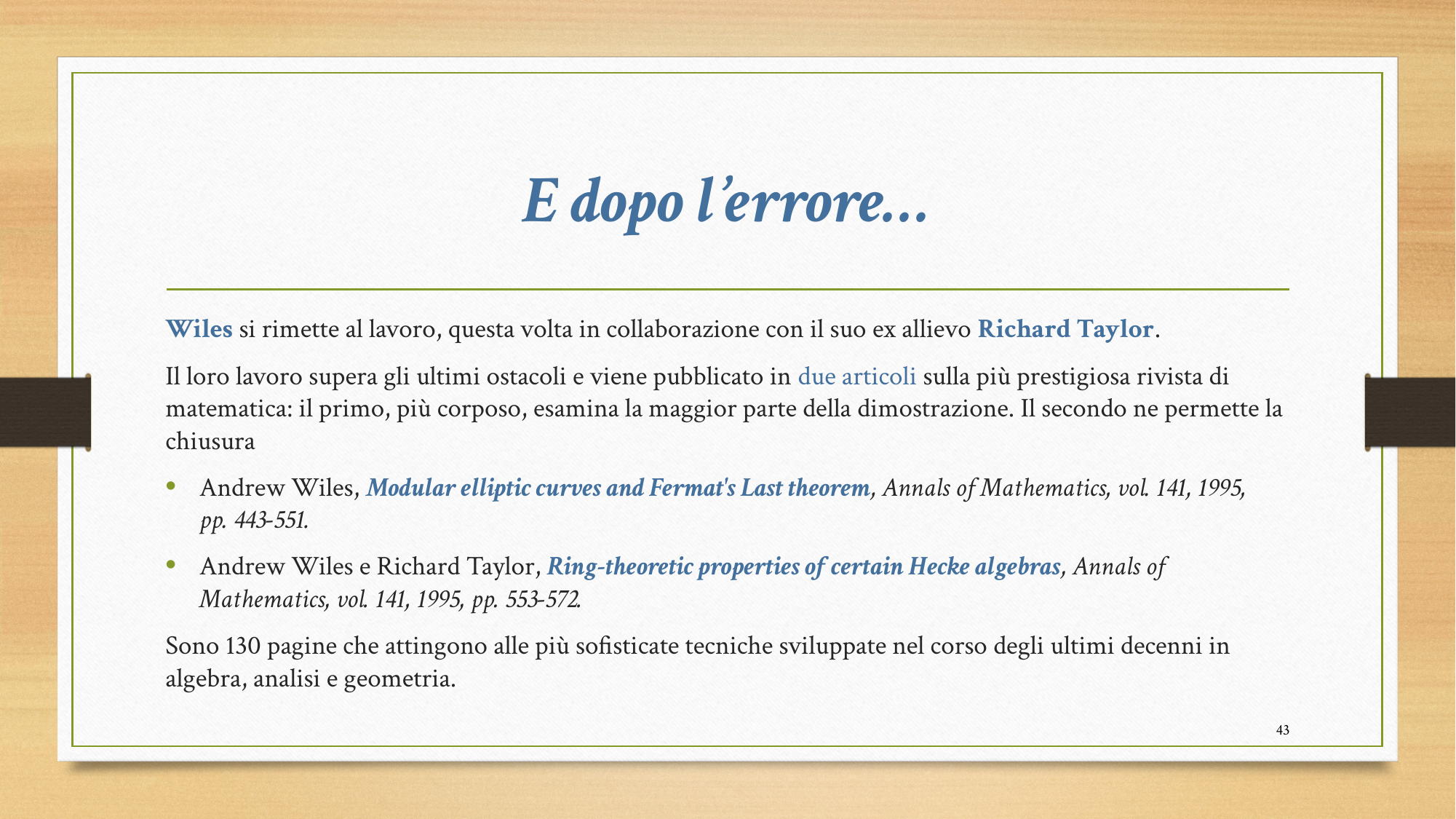

# E dopo l’errore…
Wiles si rimette al lavoro, questa volta in collaborazione con il suo ex allievo Richard Taylor.
Il loro lavoro supera gli ultimi ostacoli e viene pubblicato in due articoli sulla più prestigiosa rivista di matematica: il primo, più corposo, esamina la maggior parte della dimostrazione. Il secondo ne permette la chiusura
Andrew Wiles, Modular elliptic curves and Fermat's Last theorem, Annals of Mathematics, vol. 141, 1995, pp. 443-551.
Andrew Wiles e Richard Taylor, Ring-theoretic properties of certain Hecke algebras, Annals of Mathematics, vol. 141, 1995, pp. 553-572.
Sono 130 pagine che attingono alle più sofisticate tecniche sviluppate nel corso degli ultimi decenni in algebra, analisi e geometria.

43